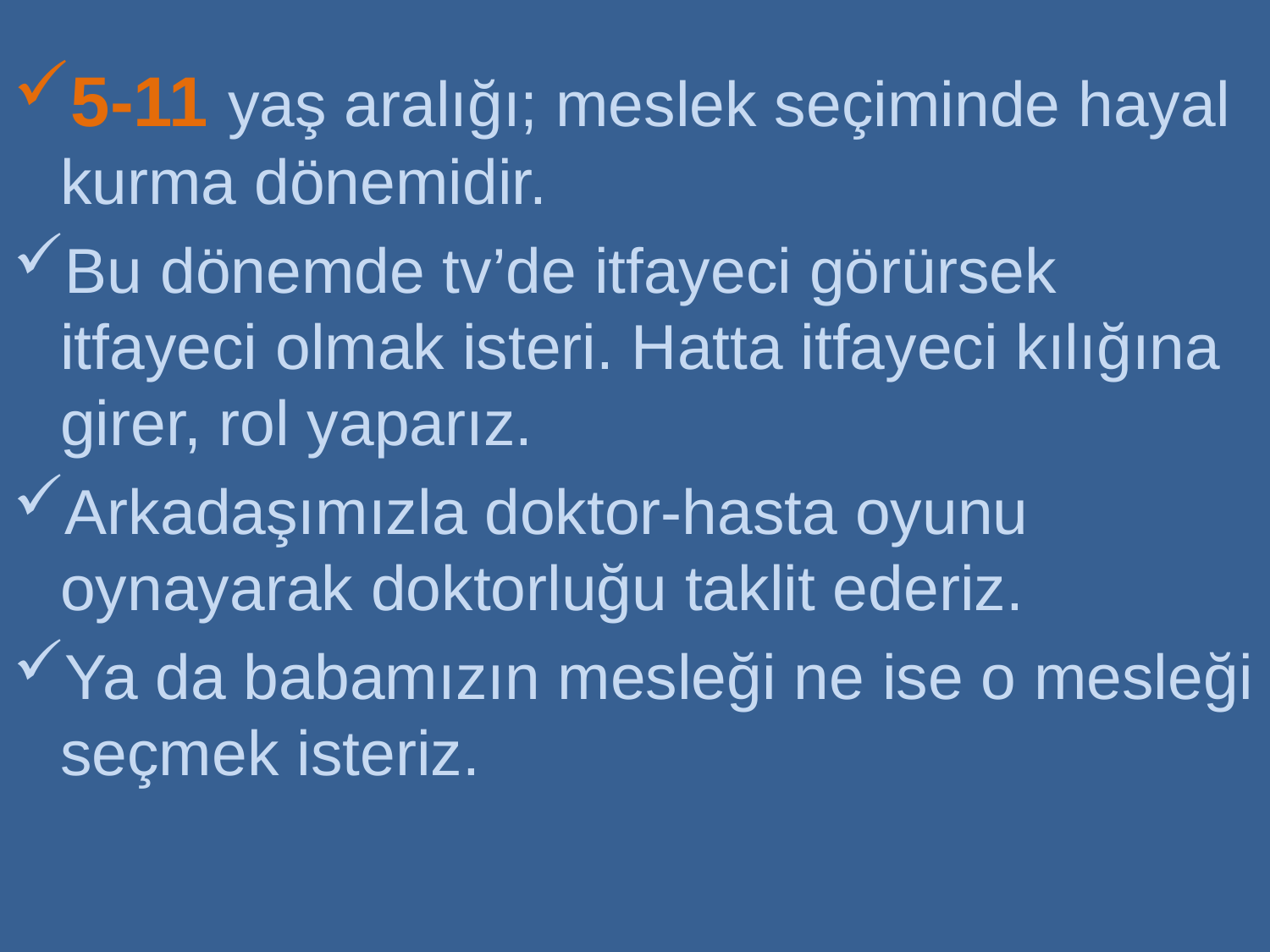

5-11 yaş aralığı; meslek seçiminde hayal kurma dönemidir.
Bu dönemde tv’de itfayeci görürsek itfayeci olmak isteri. Hatta itfayeci kılığına girer, rol yaparız.
Arkadaşımızla doktor-hasta oyunu oynayarak doktorluğu taklit ederiz.
Ya da babamızın mesleği ne ise o mesleği seçmek isteriz.